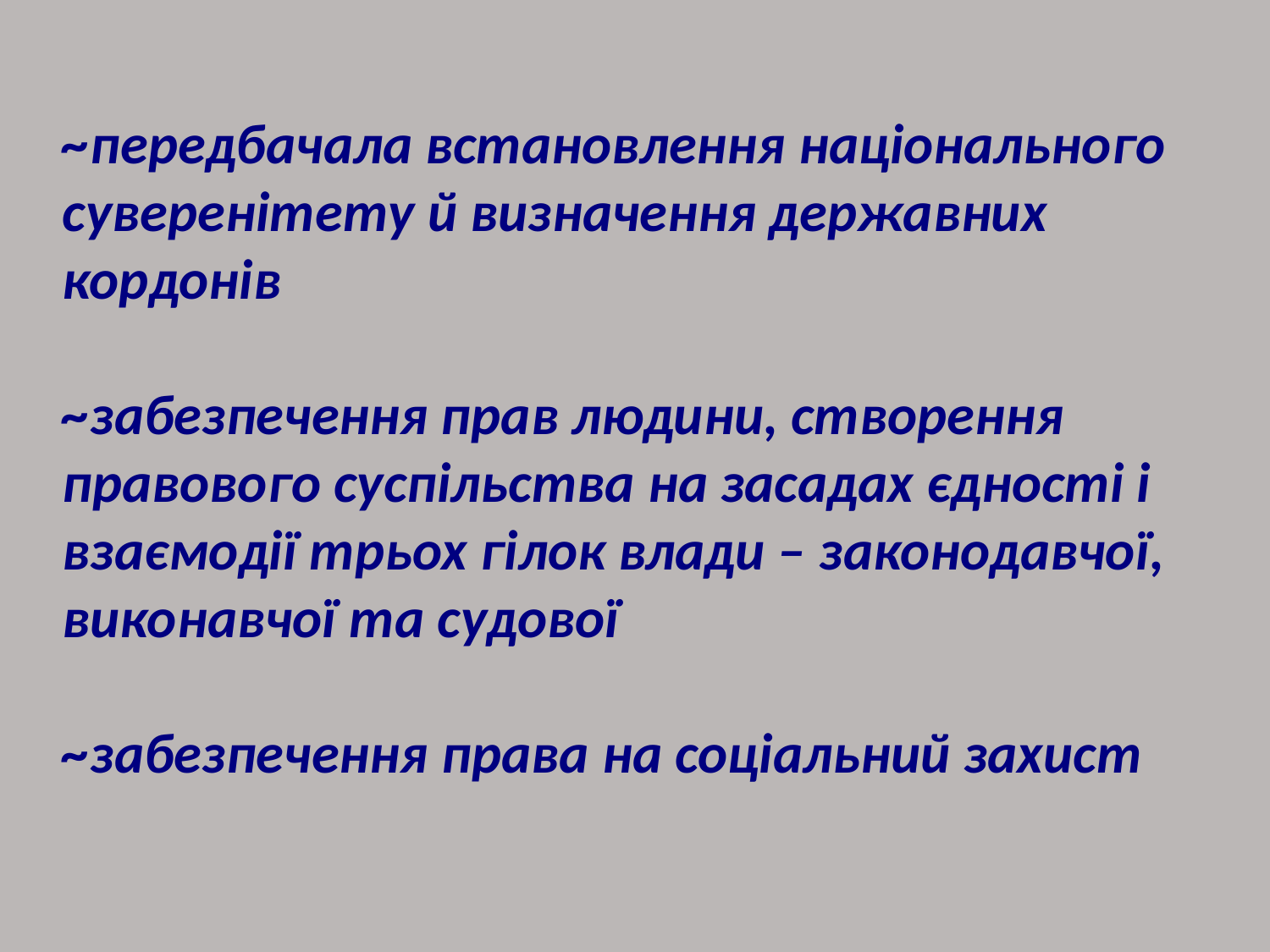

~передбачала встановлення національного суверенітету й визначення державних кордонів

~забезпечення прав людини, створення правового суспільства на засадах єдності і взаємодії трьох гілок влади – законодавчої, виконавчої та судової

~забезпечення права на соціальний захист